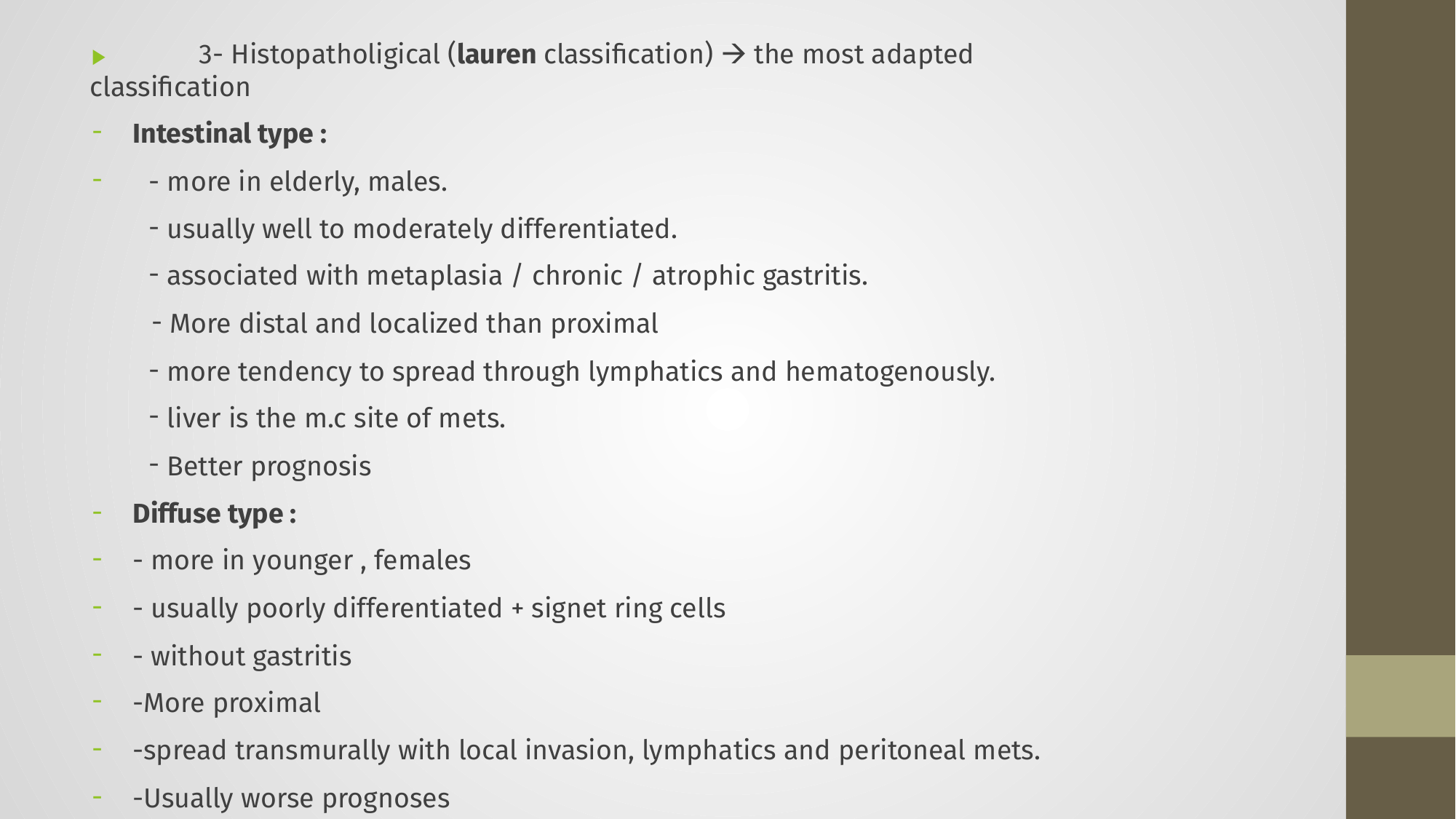

▶	3- Histopatholigical (lauren classification) 🡪 the most adapted classification
Intestinal type :
- more in elderly, males.
usually well to moderately differentiated.
associated with metaplasia / chronic / atrophic gastritis.
More distal and localized than proximal
more tendency to spread through lymphatics and hematogenously.
liver is the m.c site of mets.
Better prognosis
Diffuse type :
- more in younger , females
- usually poorly differentiated + signet ring cells
- without gastritis
-More proximal
-spread transmurally with local invasion, lymphatics and peritoneal mets.
-Usually worse prognoses